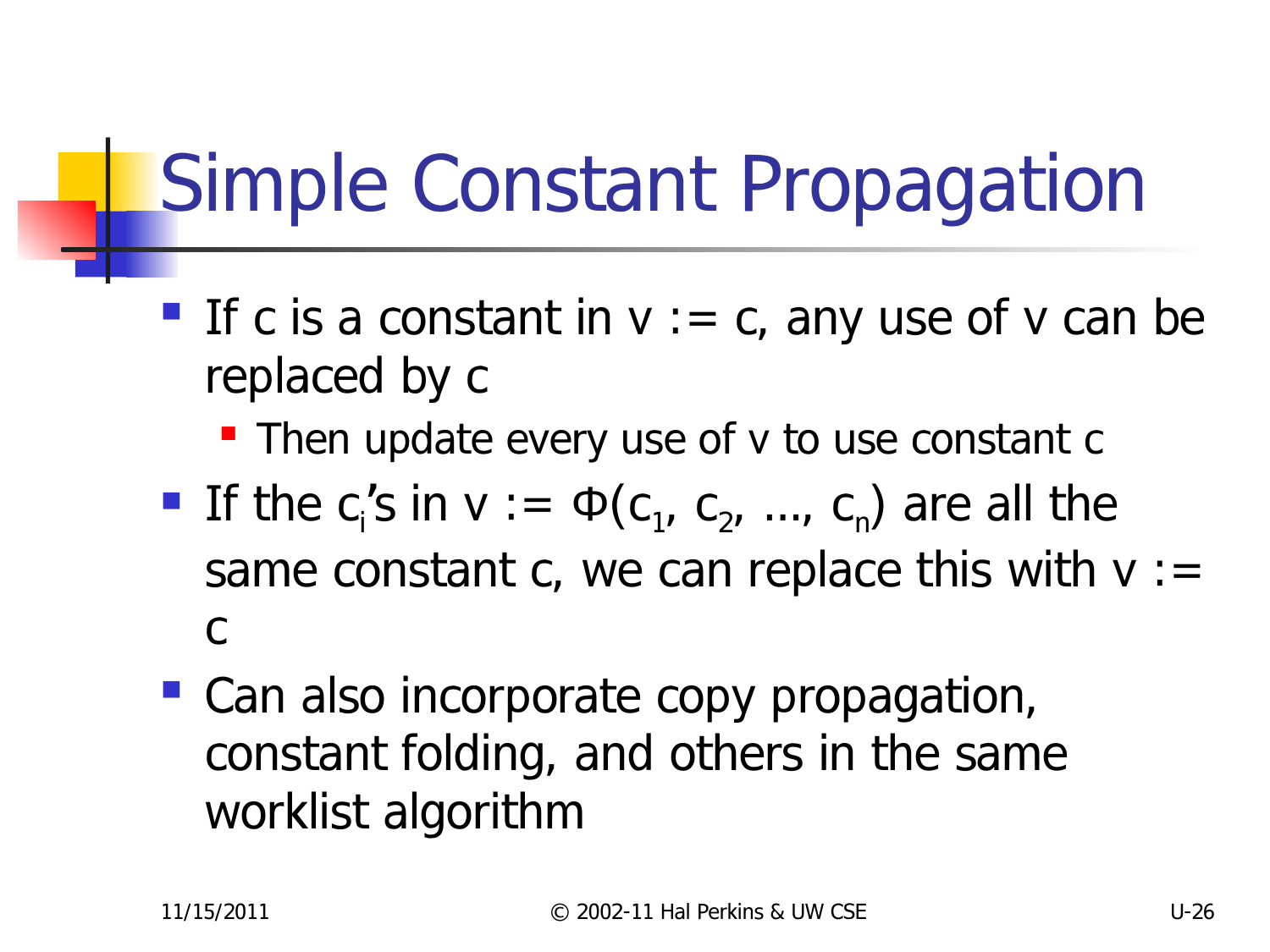

# Simple Constant Propagation
If c is a constant in v := c, any use of v can be replaced by c
Then update every use of v to use constant c
If the ci’s in v := Φ(c1, c2, …, cn) are all the same constant c, we can replace this with v := c
Can also incorporate copy propagation, constant folding, and others in the same worklist algorithm
11/15/2011
© 2002-11 Hal Perkins & UW CSE
U-26